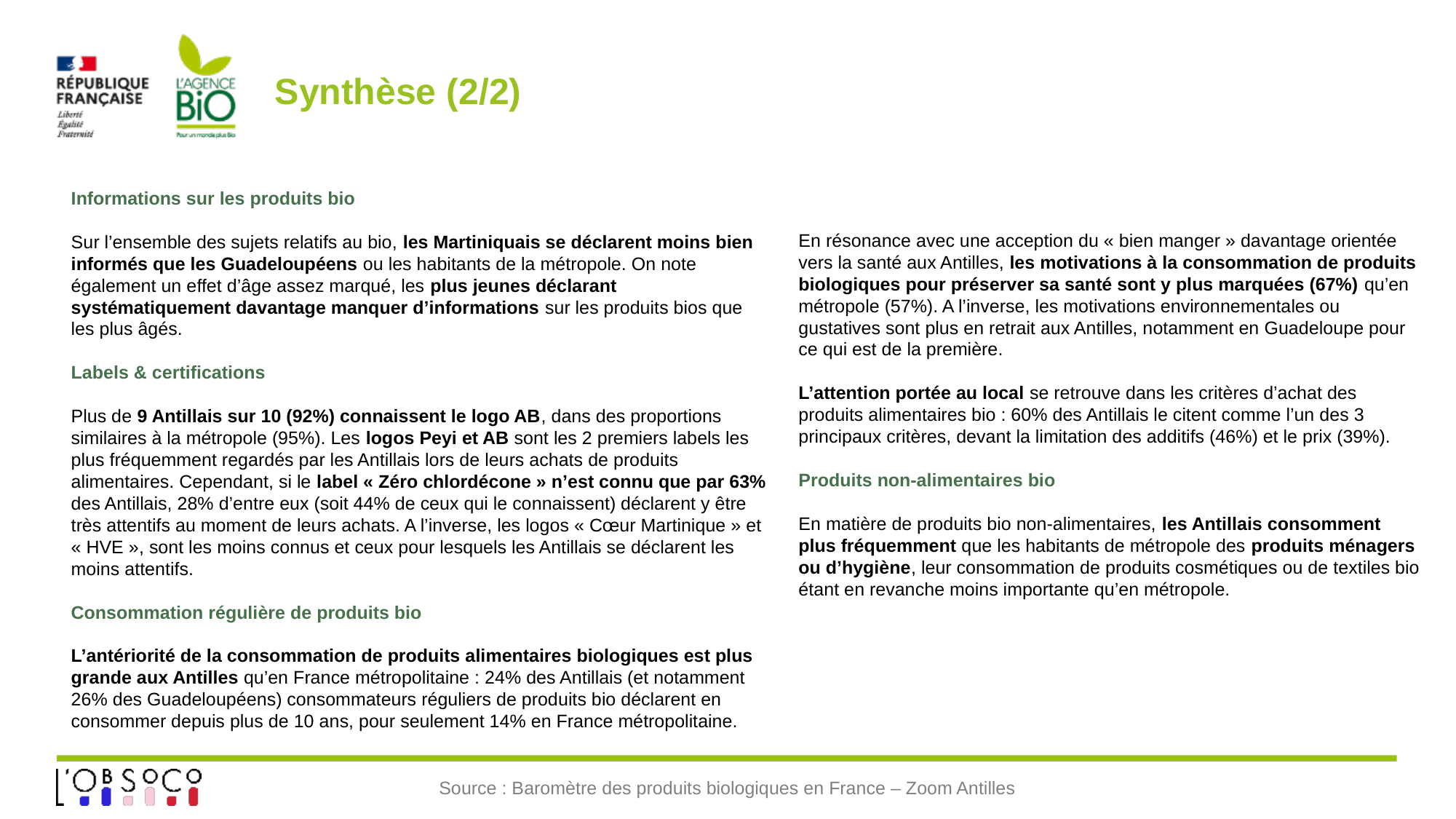

Synthèse (2/2)
Informations sur les produits bio

Sur l’ensemble des sujets relatifs au bio, les Martiniquais se déclarent moins bien informés que les Guadeloupéens ou les habitants de la métropole. On note également un effet d’âge assez marqué, les plus jeunes déclarant systématiquement davantage manquer d’informations sur les produits bios que les plus âgés.

Labels & certifications

Plus de 9 Antillais sur 10 (92%) connaissent le logo AB, dans des proportions similaires à la métropole (95%). Les logos Peyi et AB sont les 2 premiers labels les plus fréquemment regardés par les Antillais lors de leurs achats de produits alimentaires. Cependant, si le label « Zéro chlordécone » n’est connu que par 63% des Antillais, 28% d’entre eux (soit 44% de ceux qui le connaissent) déclarent y être très attentifs au moment de leurs achats. A l’inverse, les logos « Cœur Martinique » et « HVE », sont les moins connus et ceux pour lesquels les Antillais se déclarent les moins attentifs.

Consommation régulière de produits bio

L’antériorité de la consommation de produits alimentaires biologiques est plus grande aux Antilles qu’en France métropolitaine : 24% des Antillais (et notamment 26% des Guadeloupéens) consommateurs réguliers de produits bio déclarent en consommer depuis plus de 10 ans, pour seulement 14% en France métropolitaine.
En résonance avec une acception du « bien manger » davantage orientée vers la santé aux Antilles, les motivations à la consommation de produits biologiques pour préserver sa santé sont y plus marquées (67%) qu’en métropole (57%). A l’inverse, les motivations environnementales ou gustatives sont plus en retrait aux Antilles, notamment en Guadeloupe pour ce qui est de la première.

L’attention portée au local se retrouve dans les critères d’achat des produits alimentaires bio : 60% des Antillais le citent comme l’un des 3 principaux critères, devant la limitation des additifs (46%) et le prix (39%).

Produits non-alimentaires bio

En matière de produits bio non-alimentaires, les Antillais consomment plus fréquemment que les habitants de métropole des produits ménagers ou d’hygiène, leur consommation de produits cosmétiques ou de textiles bio étant en revanche moins importante qu’en métropole.